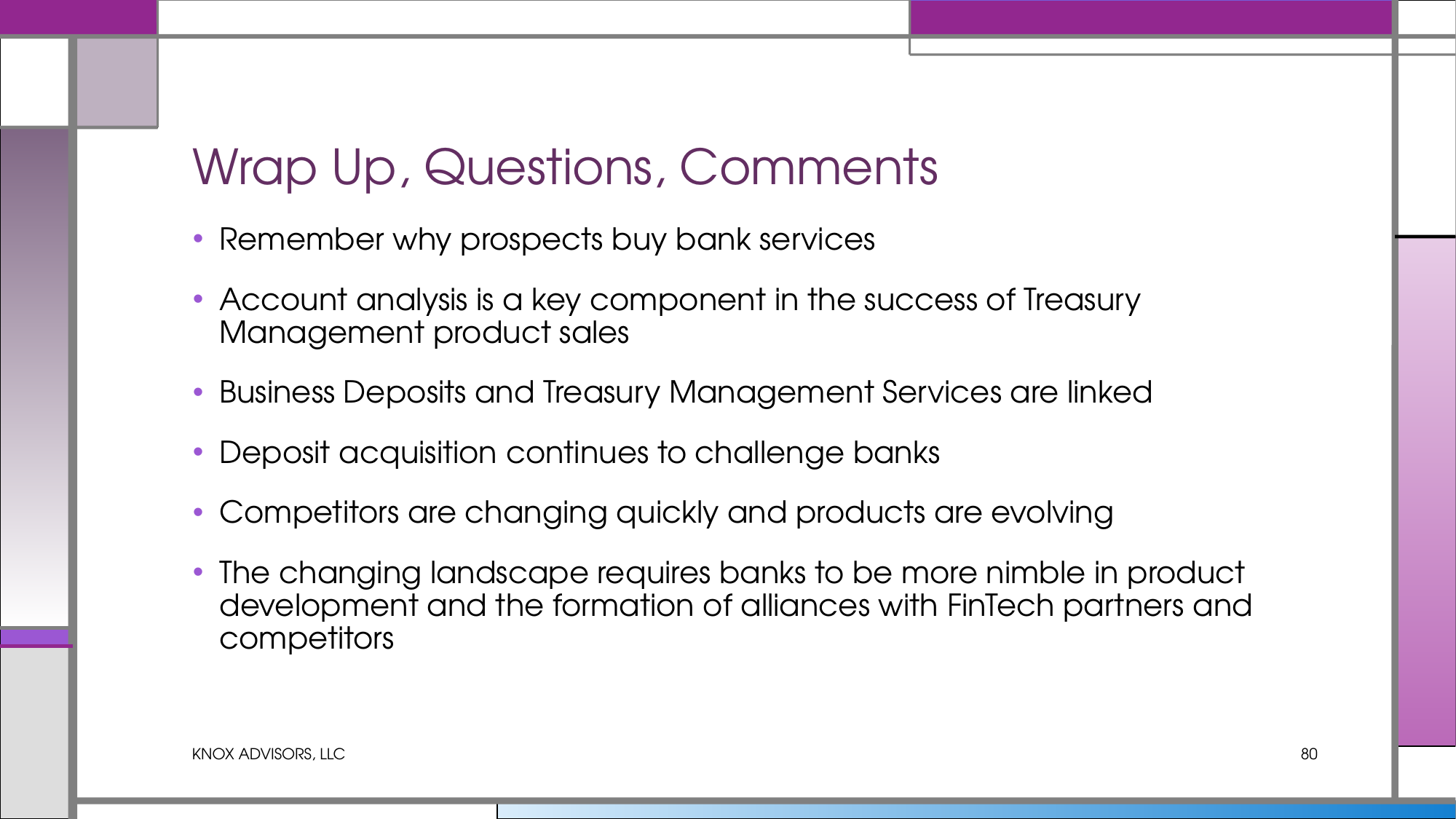

# Wrap Up, Questions, Comments
Remember why prospects buy bank services
Account analysis is a key component in the success of Treasury Management product sales
Business Deposits and Treasury Management Services are linked
Deposit acquisition continues to challenge banks
Competitors are changing quickly and products are evolving
The changing landscape requires banks to be more nimble in product development and the formation of alliances with FinTech partners and competitors
KNOX ADVISORS, LLC
80